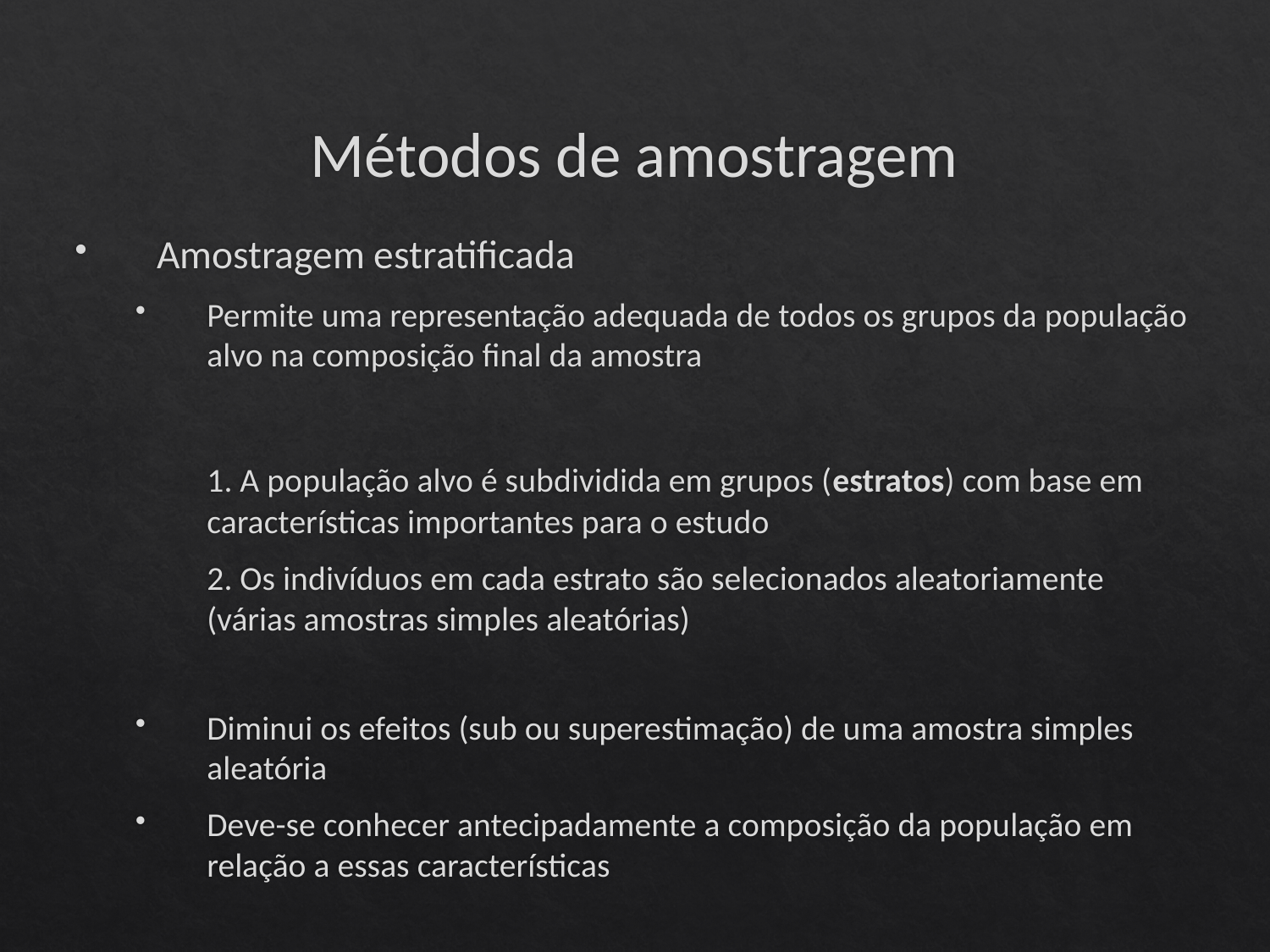

# Métodos de amostragem
Amostragem estratificada
Permite uma representação adequada de todos os grupos da população alvo na composição final da amostra

	1. A população alvo é subdividida em grupos (estratos) com base em características importantes para o estudo
	2. Os indivíduos em cada estrato são selecionados aleatoriamente  (várias amostras simples aleatórias)

Diminui os efeitos (sub ou superestimação) de uma amostra simples aleatória
Deve-se conhecer antecipadamente a composição da população em relação a essas características